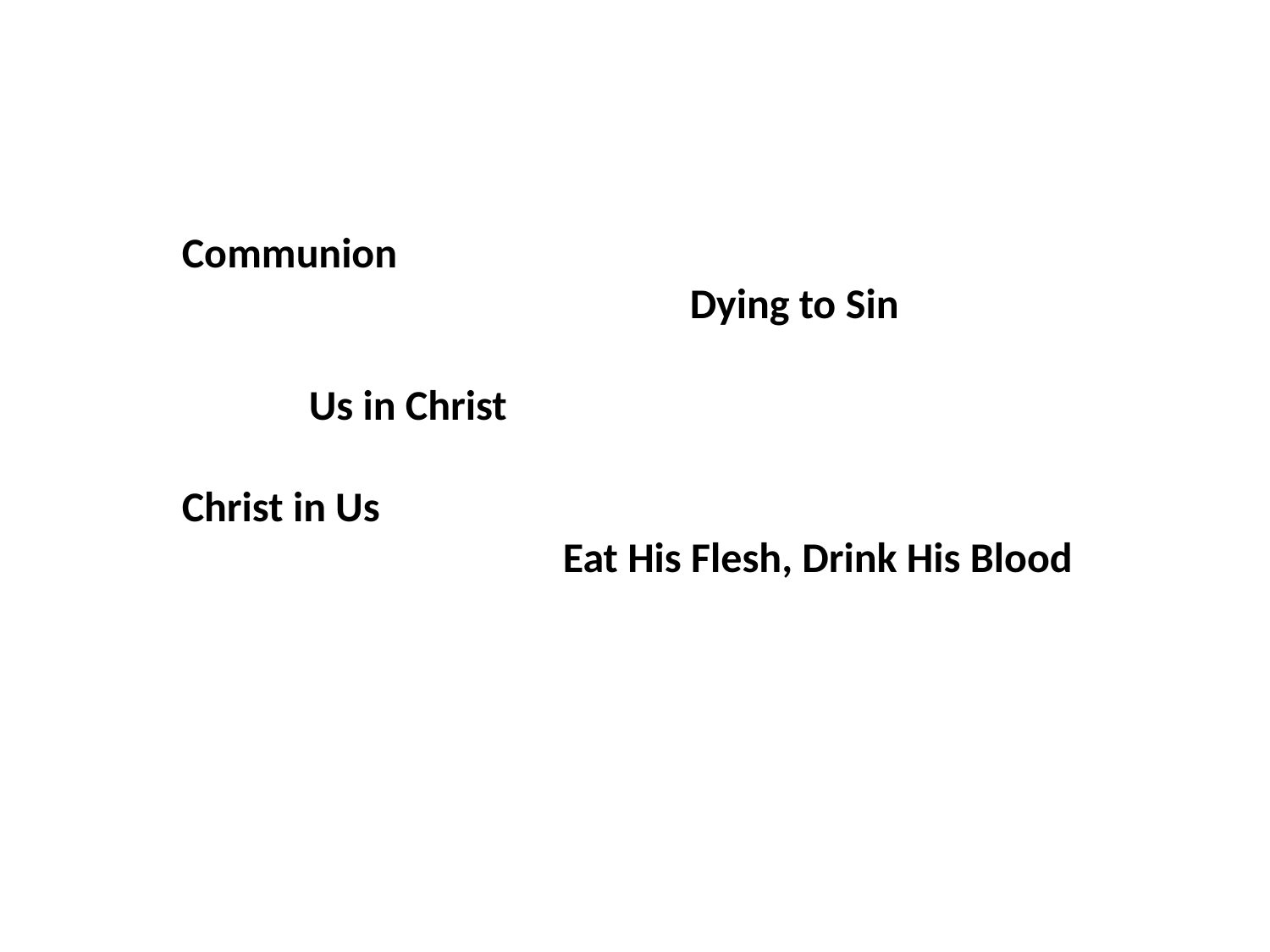

Communion
					Dying to Sin

		Us in Christ

	Christ in Us
				Eat His Flesh, Drink His Blood